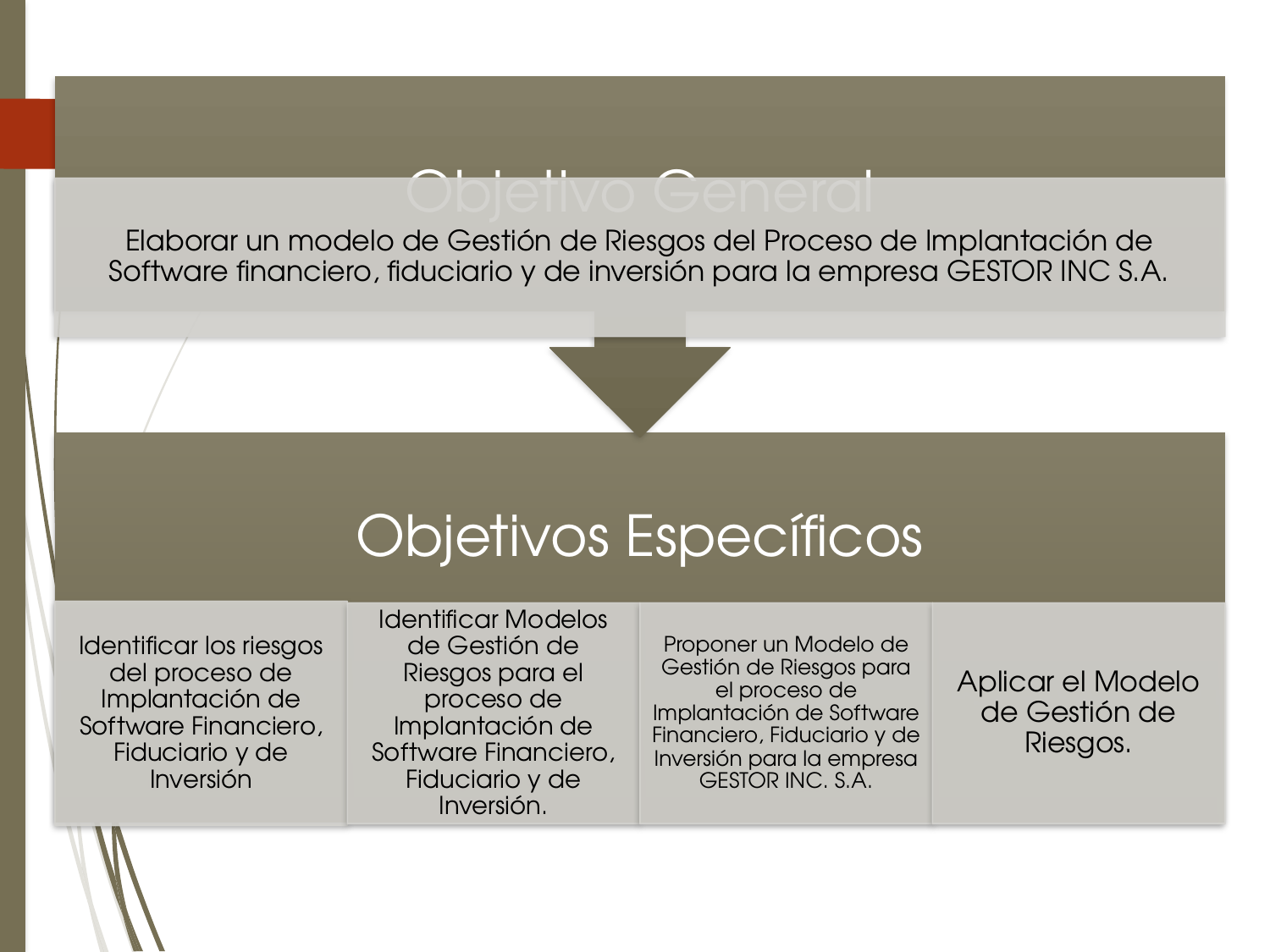

Objetivos Específicos
Identificar los riesgos del proceso de Implantación de Software Financiero, Fiduciario y de Inversión
Identificar Modelos de Gestión de Riesgos para el proceso de Implantación de Software Financiero, Fiduciario y de Inversión.
Proponer un Modelo de Gestión de Riesgos para el proceso de Implantación de Software Financiero, Fiduciario y de Inversión para la empresa GESTOR INC. S.A.
Aplicar el Modelo de Gestión de Riesgos.
Objetivo General
Elaborar un modelo de Gestión de Riesgos del Proceso de Implantación de Software financiero, fiduciario y de inversión para la empresa GESTOR INC S.A.